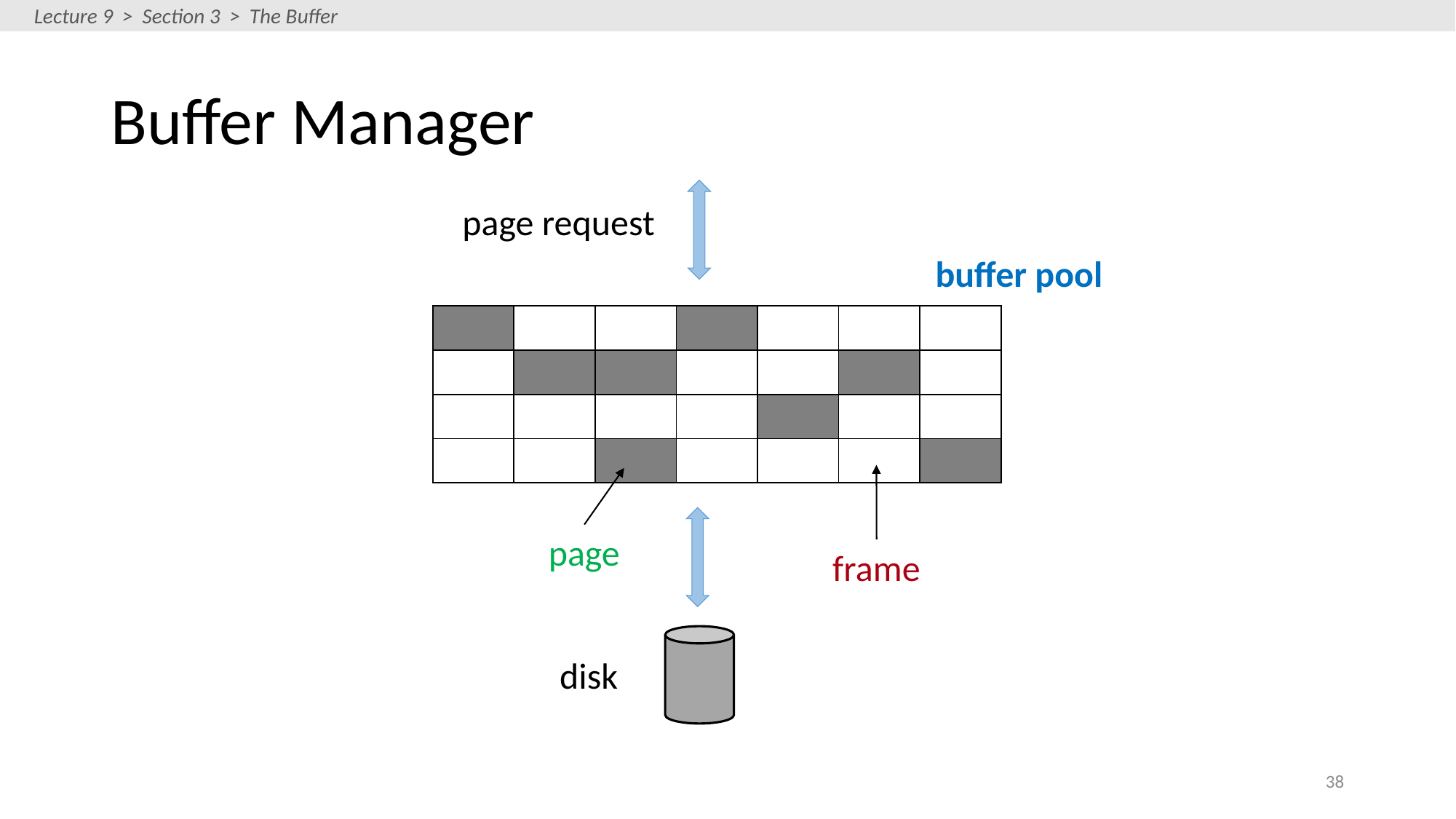

Lecture 9  >  Section 3  >  The Buffer
# Buffer Manager

page request
buffer pool
|  |  |  |  |  |  |  |
| --- | --- | --- | --- | --- | --- | --- |
|  |  |  |  |  |  |  |
|  |  |  |  |  |  |  |
|  |  |  |  |  |  |  |

page
frame

disk
38